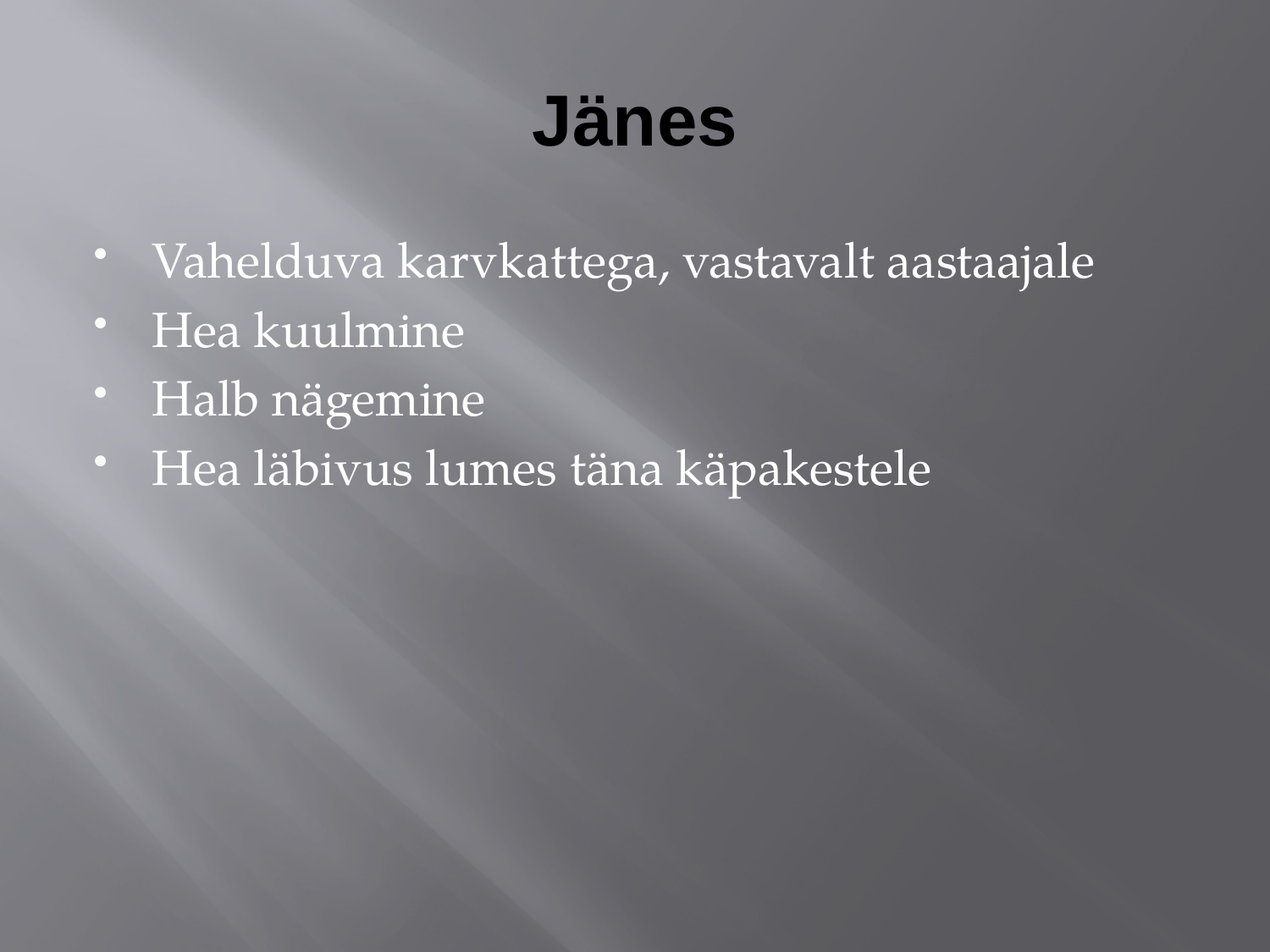

# Jänes
Vahelduva karvkattega, vastavalt aastaajale
Hea kuulmine
Halb nägemine
Hea läbivus lumes täna käpakestele